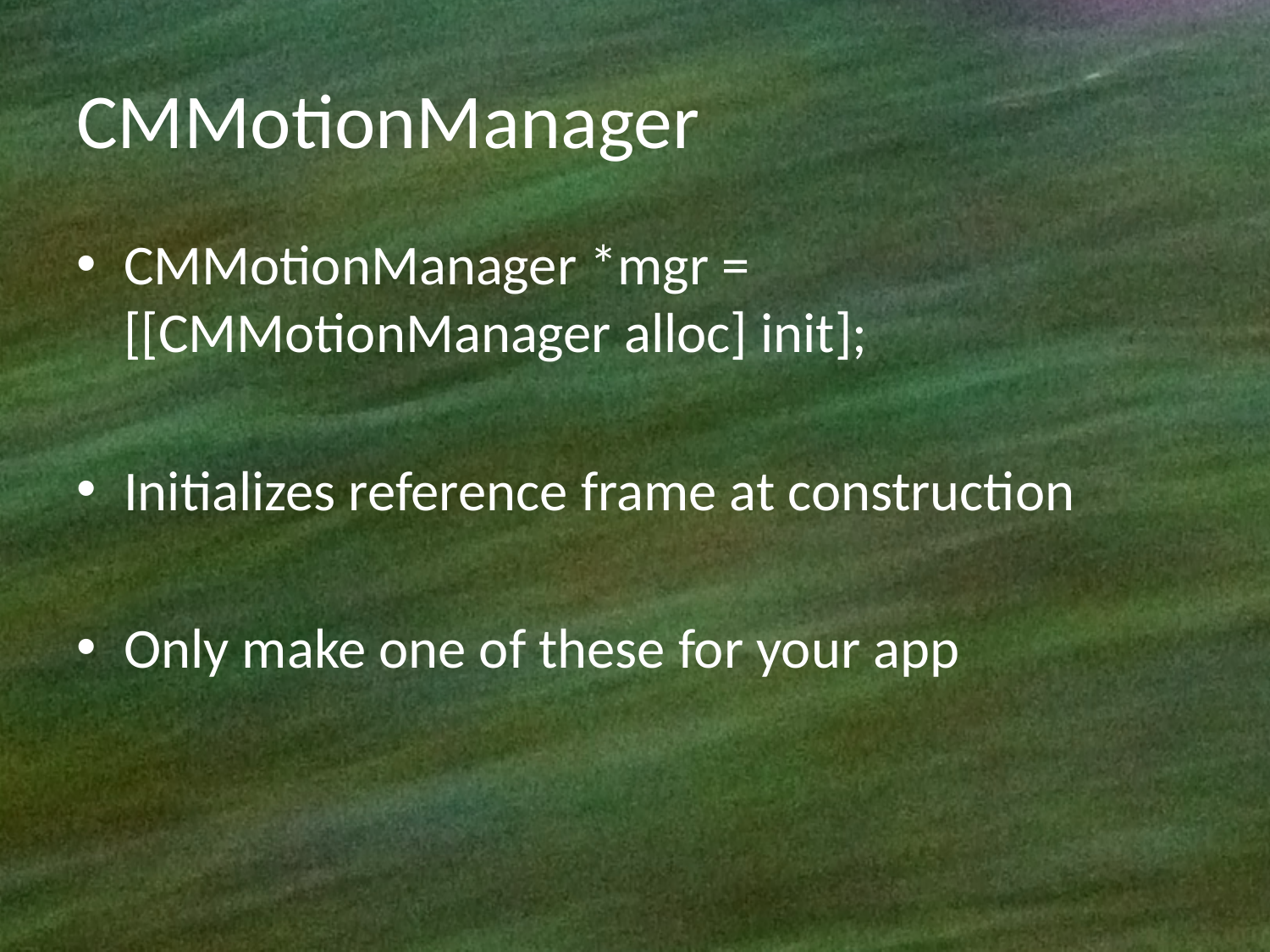

# CMMotionManager
CMMotionManager *mgr = [[CMMotionManager alloc] init];

Initializes reference frame at construction

Only make one of these for your app